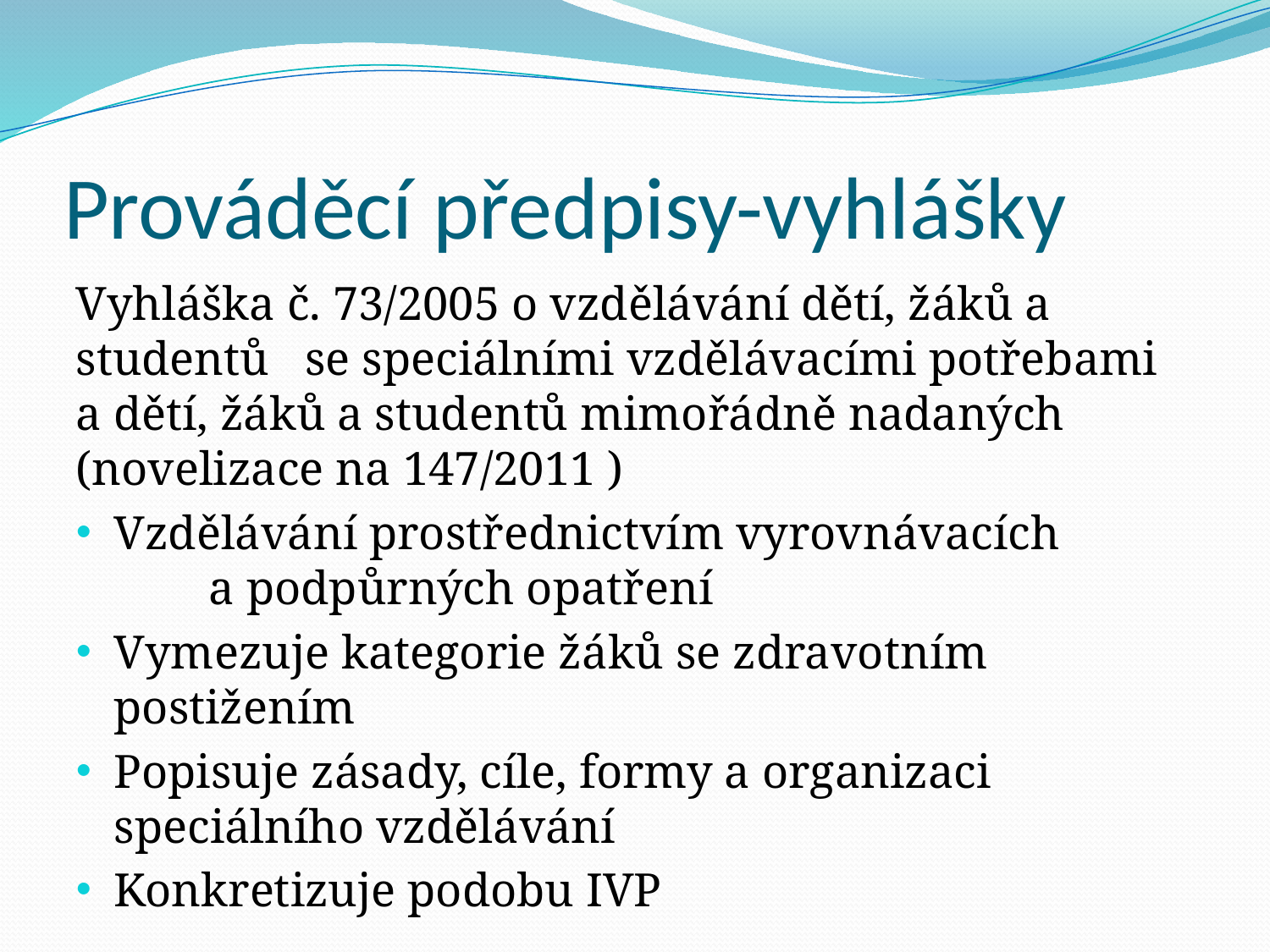

# Prováděcí předpisy-vyhlášky
Vyhláška č. 73/2005 o vzdělávání dětí, žáků a studentů   se speciálními vzdělávacími potřebami a dětí, žáků a studentů mimořádně nadaných (novelizace na 147/2011 )
Vzdělávání prostřednictvím vyrovnávacích                    a podpůrných opatření
Vymezuje kategorie žáků se zdravotním postižením
Popisuje zásady, cíle, formy a organizaci speciálního vzdělávání
Konkretizuje podobu IVP